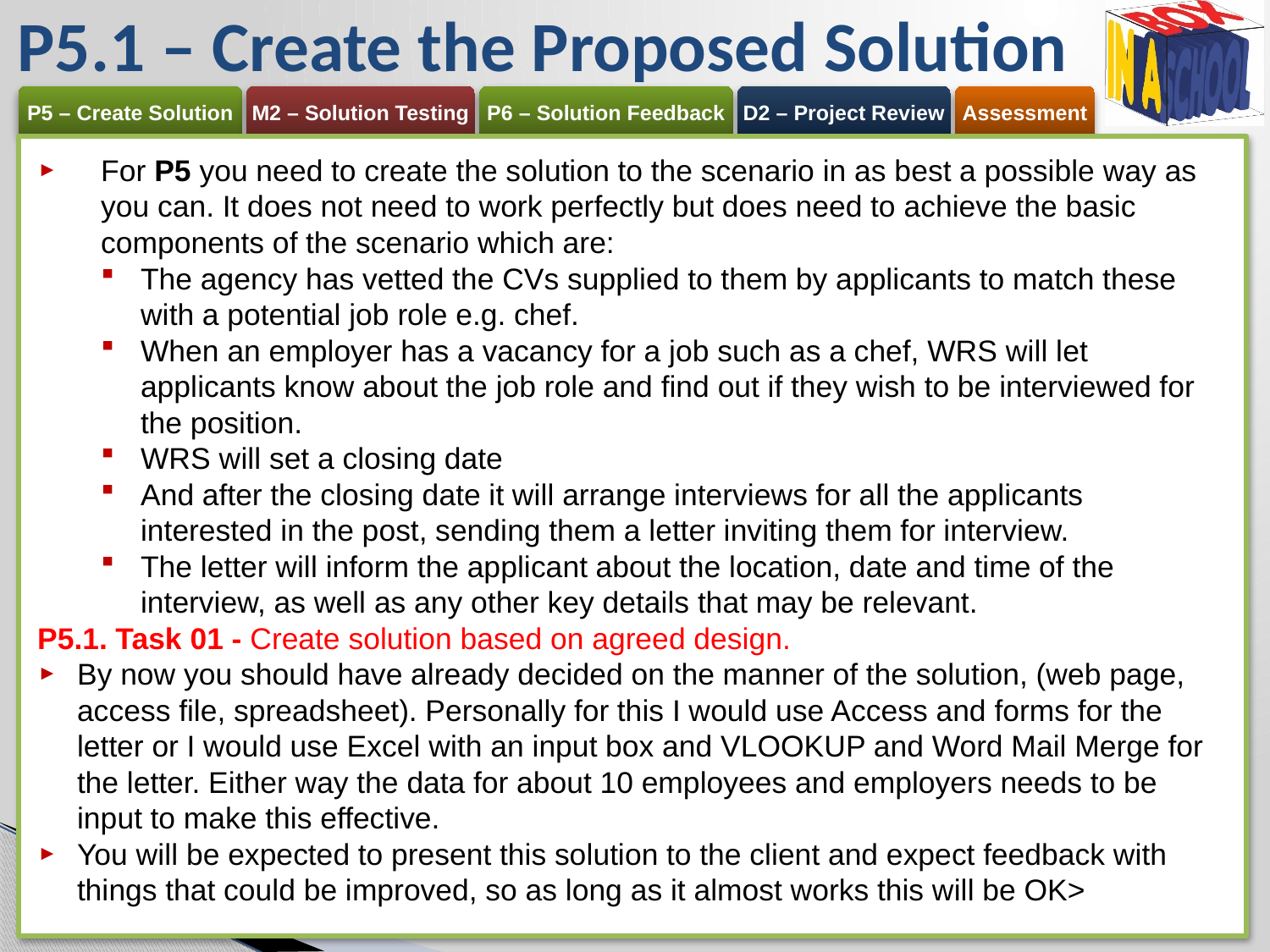

P5.1 – Create the Proposed Solution
For P5 you need to create the solution to the scenario in as best a possible way as you can. It does not need to work perfectly but does need to achieve the basic components of the scenario which are:
The agency has vetted the CVs supplied to them by applicants to match these with a potential job role e.g. chef.
When an employer has a vacancy for a job such as a chef, WRS will let applicants know about the job role and find out if they wish to be interviewed for the position.
WRS will set a closing date
And after the closing date it will arrange interviews for all the applicants interested in the post, sending them a letter inviting them for interview.
The letter will inform the applicant about the location, date and time of the interview, as well as any other key details that may be relevant.
P5.1. Task 01 - Create solution based on agreed design.
By now you should have already decided on the manner of the solution, (web page, access file, spreadsheet). Personally for this I would use Access and forms for the letter or I would use Excel with an input box and VLOOKUP and Word Mail Merge for the letter. Either way the data for about 10 employees and employers needs to be input to make this effective.
You will be expected to present this solution to the client and expect feedback with things that could be improved, so as long as it almost works this will be OK>